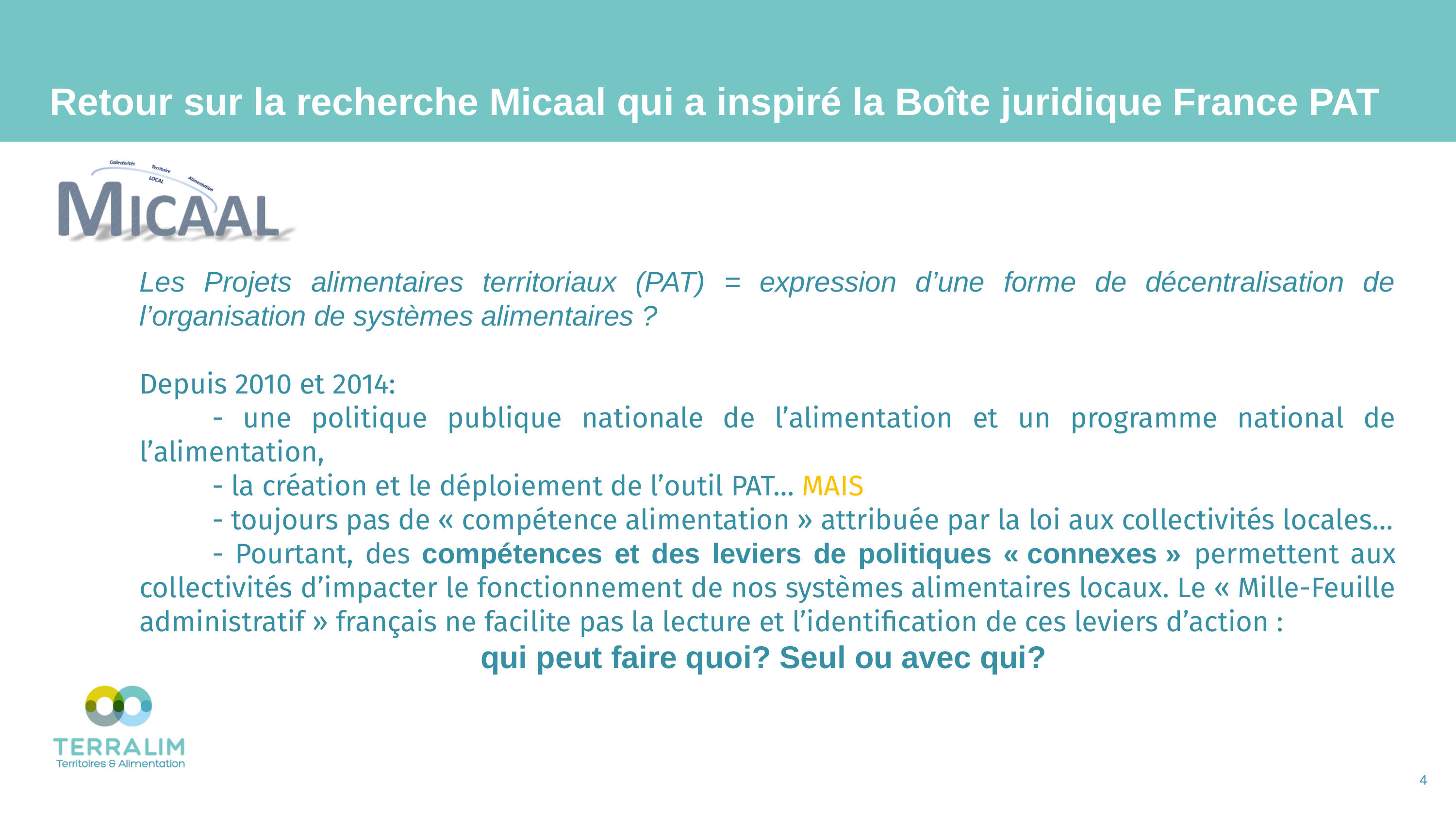

Retour sur la recherche Micaal qui a inspiré la Boîte juridique France PAT

Les Projets alimentaires territoriaux (PAT) = expression d’une forme de décentralisation de l’organisation de systèmes alimentaires ?

Depuis 2010 et 2014:
	- une politique publique nationale de l’alimentation et un programme national de l’alimentation,
	- la création et le déploiement de l’outil PAT… MAIS
	- toujours pas de « compétence alimentation » attribuée par la loi aux collectivités locales…
	- Pourtant, des compétences et des leviers de politiques « connexes » permettent aux collectivités d’impacter le fonctionnement de nos systèmes alimentaires locaux. Le « Mille-Feuille administratif » français ne facilite pas la lecture et l’identification de ces leviers d’action :
qui peut faire quoi? Seul ou avec qui?

4